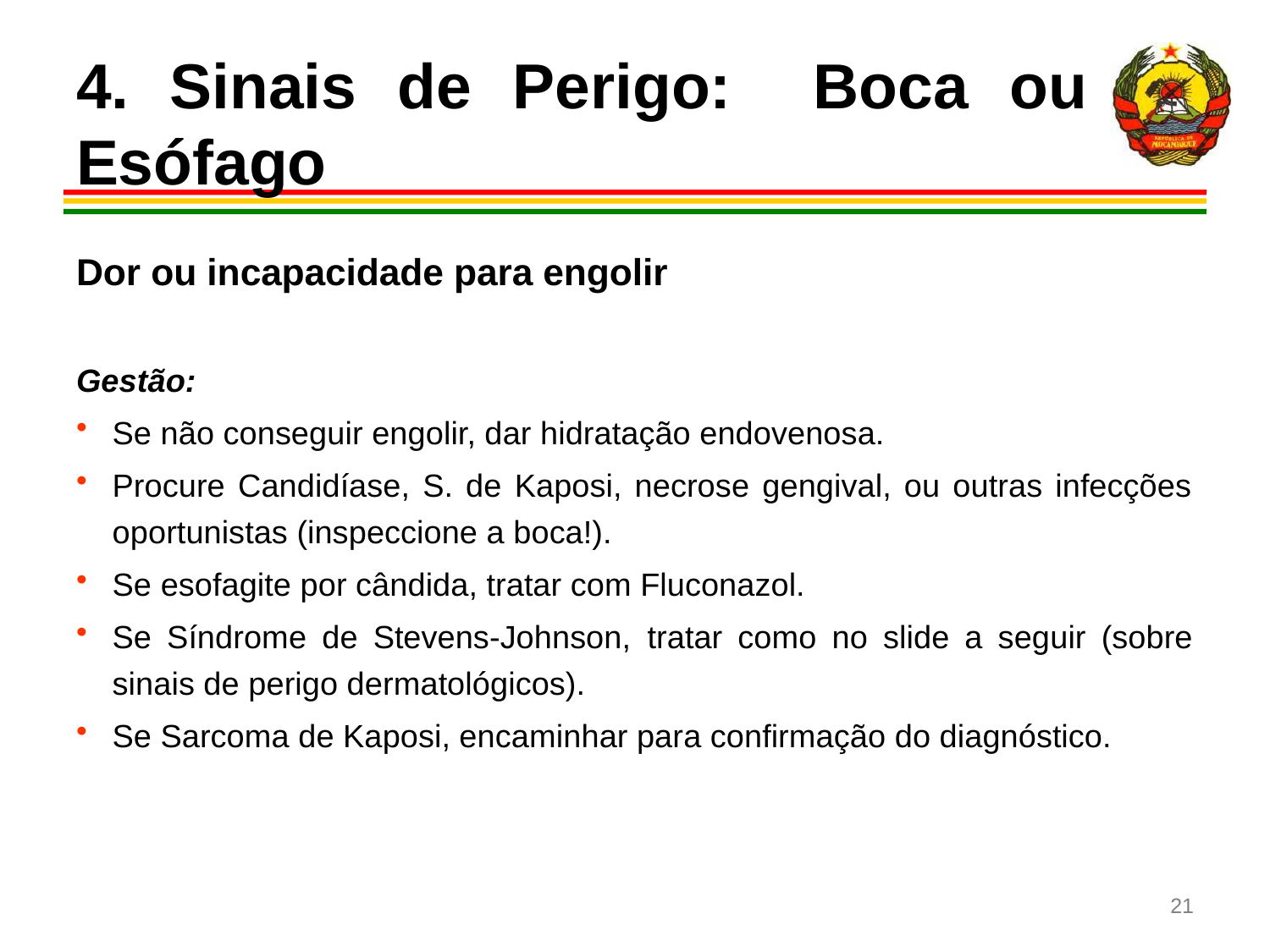

# 4. Sinais de Perigo:  Boca ou Esófago
Dor ou incapacidade para engolir

Gestão:
Se não conseguir engolir, dar hidratação endovenosa.
Procure Candidíase, S. de Kaposi, necrose gengival, ou outras infecções oportunistas (inspeccione a boca!).
Se esofagite por cândida, tratar com Fluconazol.
Se Síndrome de Stevens-Johnson, tratar como no slide a seguir (sobre sinais de perigo dermatológicos).
Se Sarcoma de Kaposi, encaminhar para confirmação do diagnóstico.